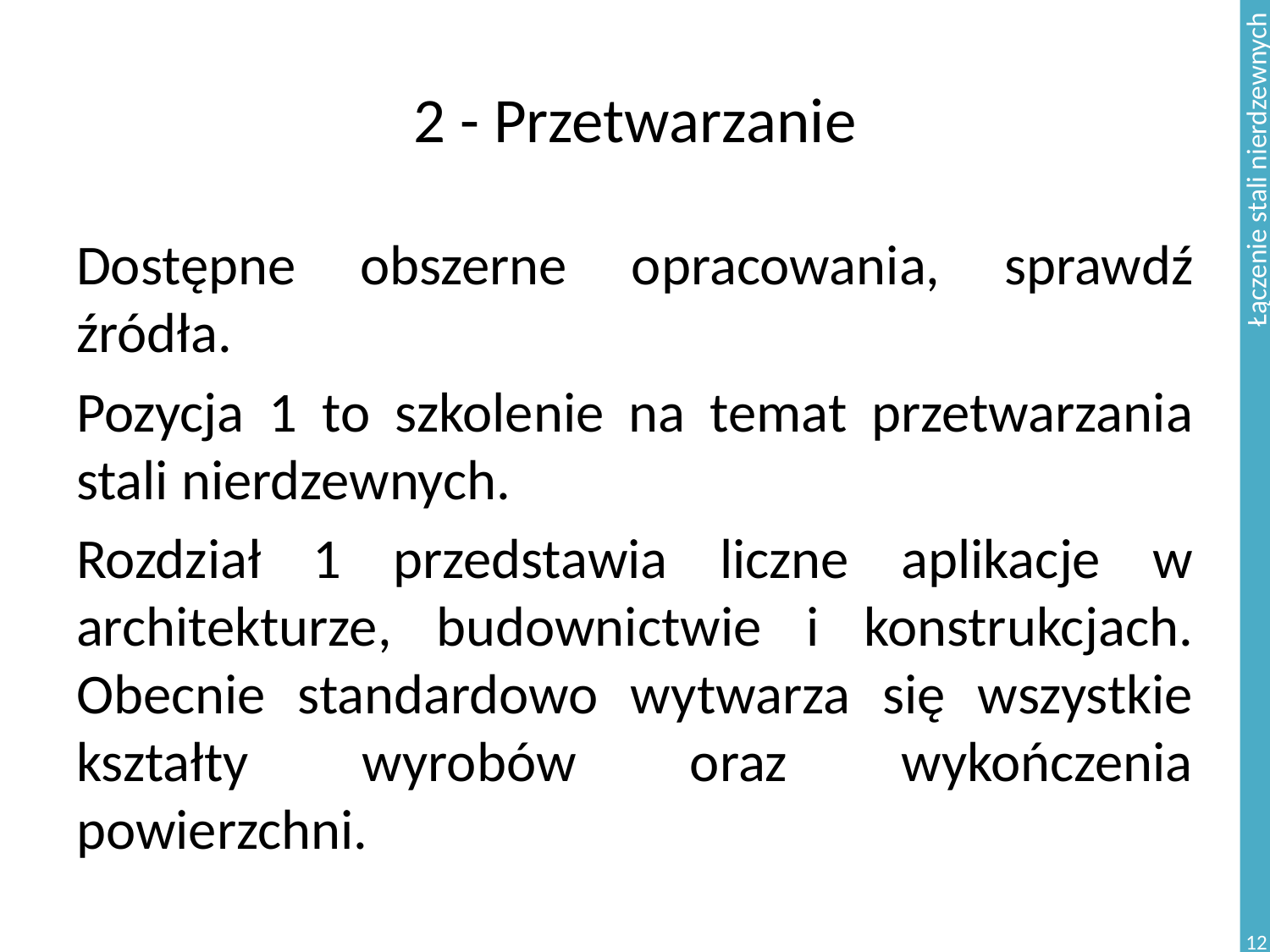

# 2 - Przetwarzanie
Dostępne obszerne opracowania, sprawdź źródła.
Pozycja 1 to szkolenie na temat przetwarzania stali nierdzewnych.
Rozdział 1 przedstawia liczne aplikacje w architekturze, budownictwie i konstrukcjach. Obecnie standardowo wytwarza się wszystkie kształty wyrobów oraz wykończenia powierzchni.
12